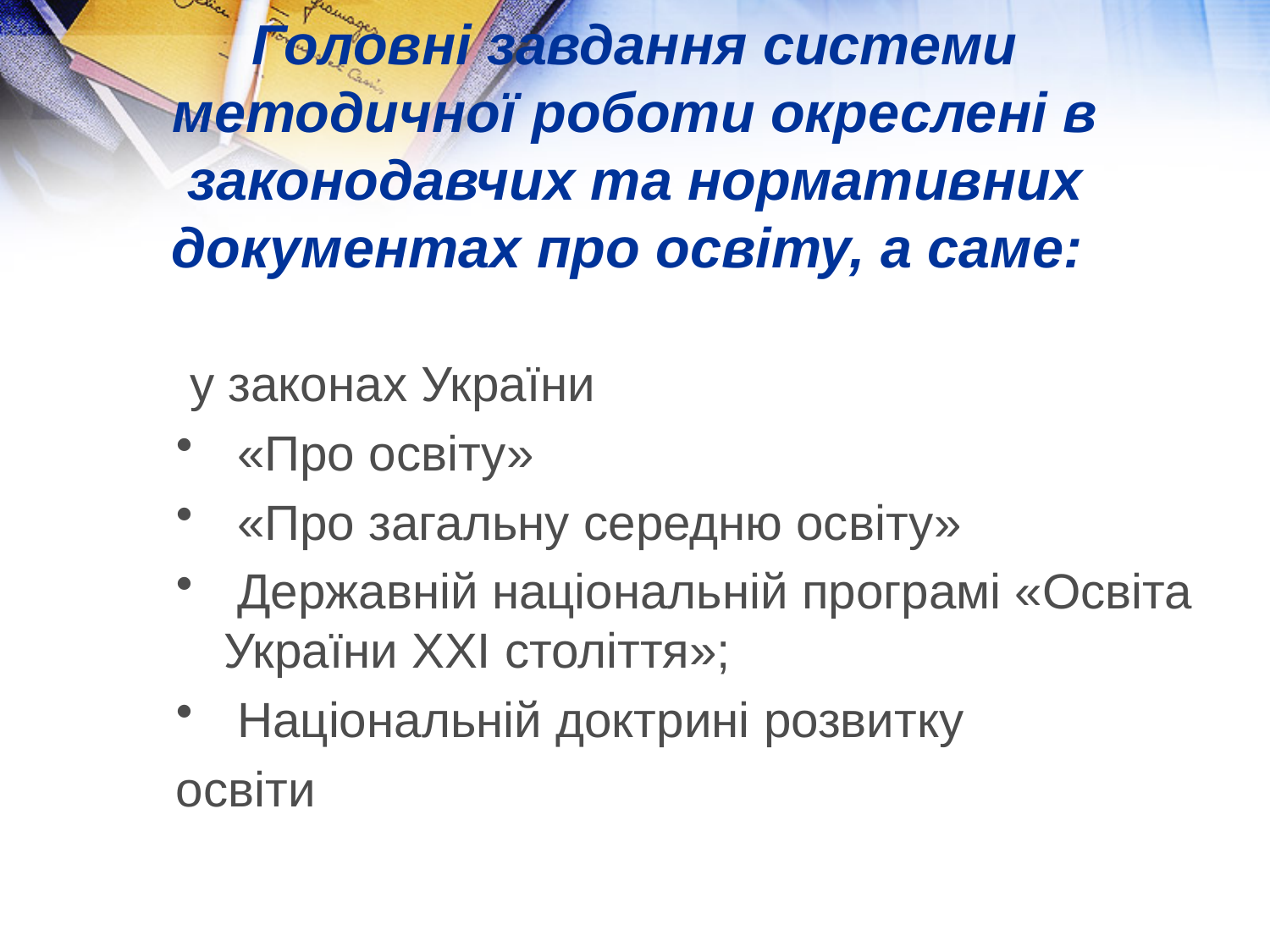

у законах України
 «Про освіту»
 «Про загальну середню освіту»
 Державній національній програмі «Освіта України ХХІ століття»;
 Національній доктрині розвитку
освіти
Головні завдання системи методичної роботи окреслені в законодавчих та нормативних документах про освіту, а саме: